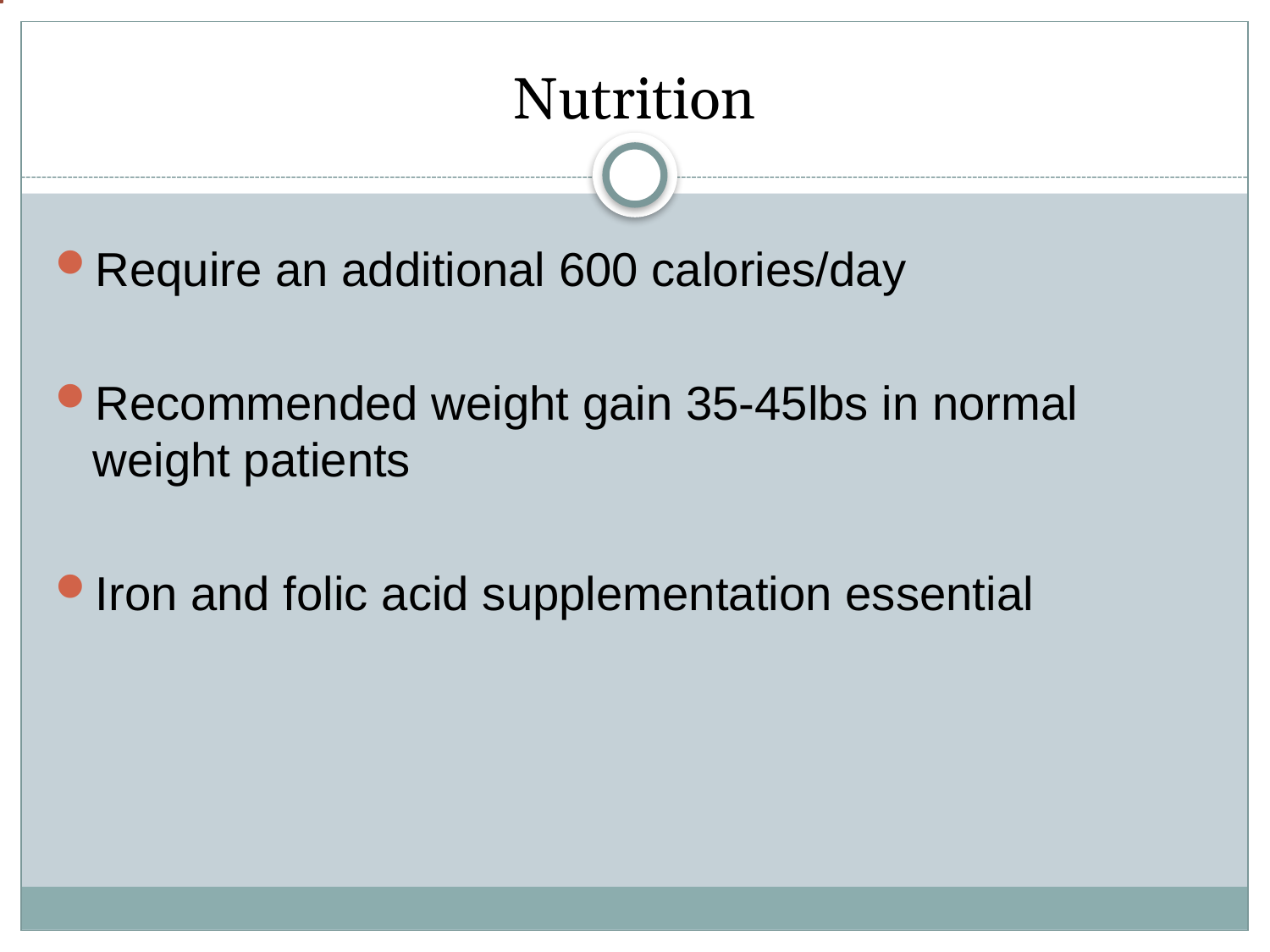

# Nutrition

Require an additional 600 calories/day

Recommended weight gain 35-45lbs in normal weight patients

Iron and folic acid supplementation essential